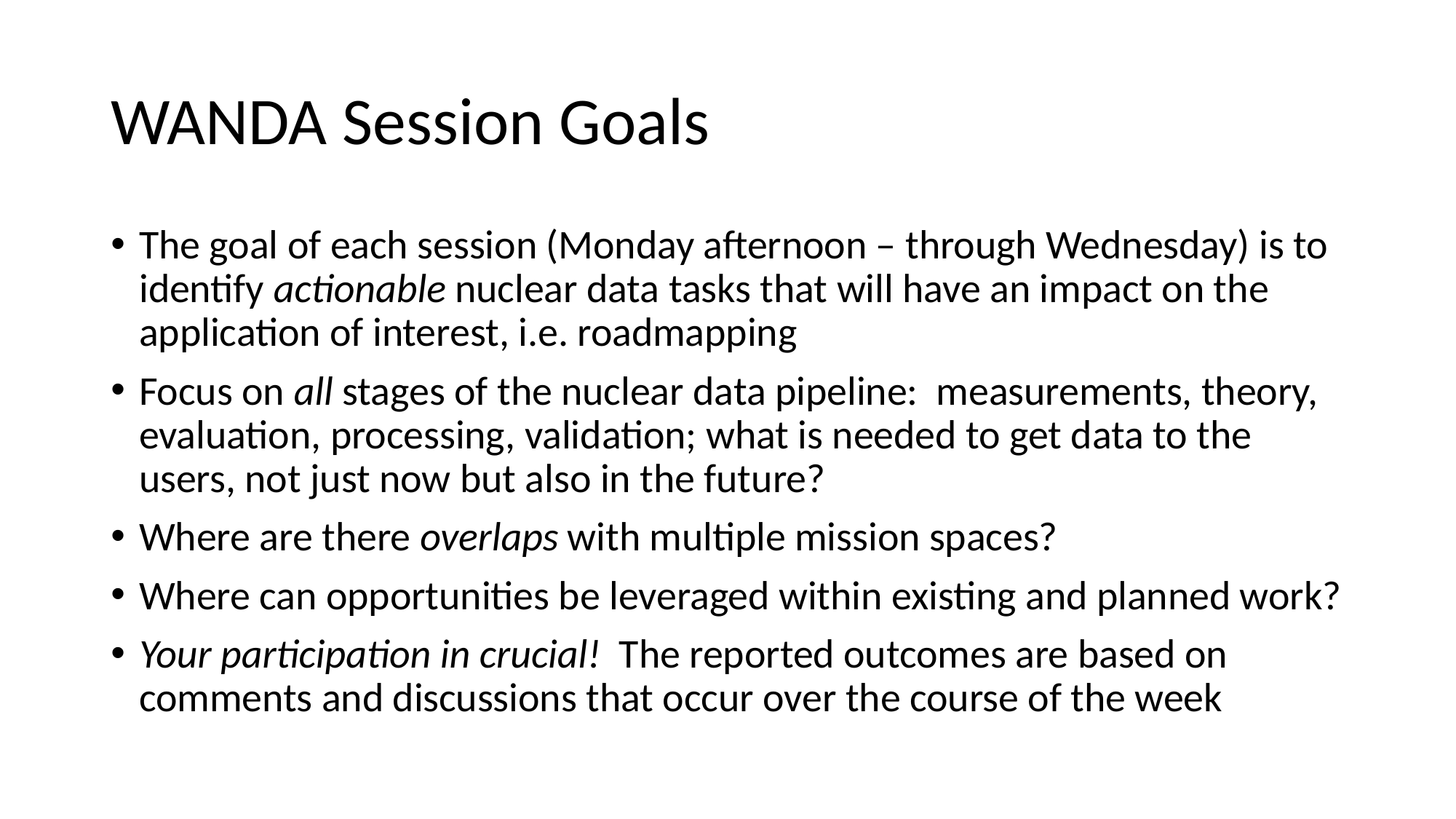

# WANDA Session Goals
The goal of each session (Monday afternoon – through Wednesday) is to identify actionable nuclear data tasks that will have an impact on the application of interest, i.e. roadmapping
Focus on all stages of the nuclear data pipeline:  measurements, theory, evaluation, processing, validation; what is needed to get data to the users, not just now but also in the future?
Where are there overlaps with multiple mission spaces?
Where can opportunities be leveraged within existing and planned work?
Your participation in crucial!  The reported outcomes are based on comments and discussions that occur over the course of the week